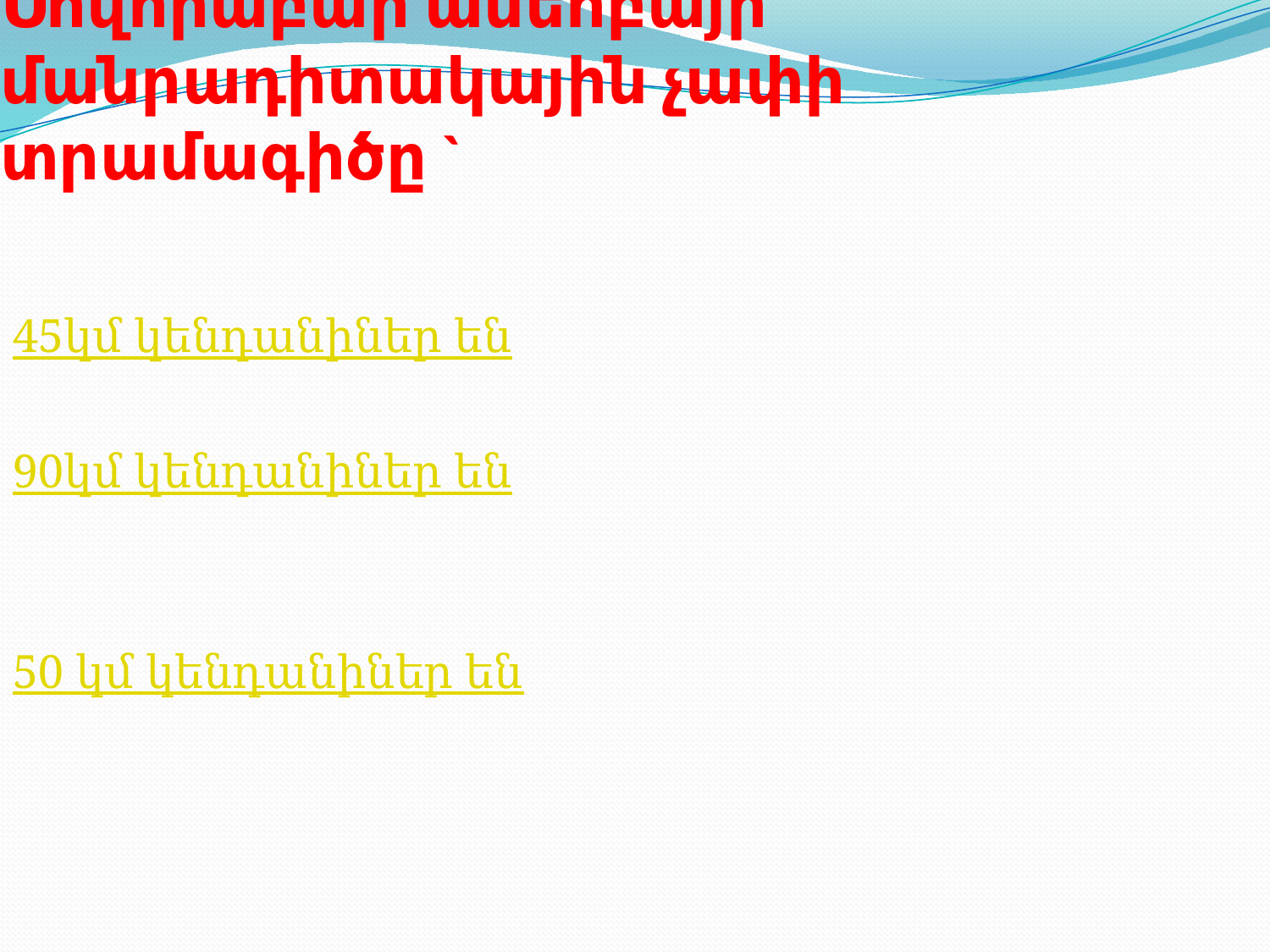

# Սովորաբար ամեոբայի մանրադիտակային չափի տրամագիծը `

45կմ կենդանիներ են

90կմ կենդանիներ են

50 կմ կենդանիներ են